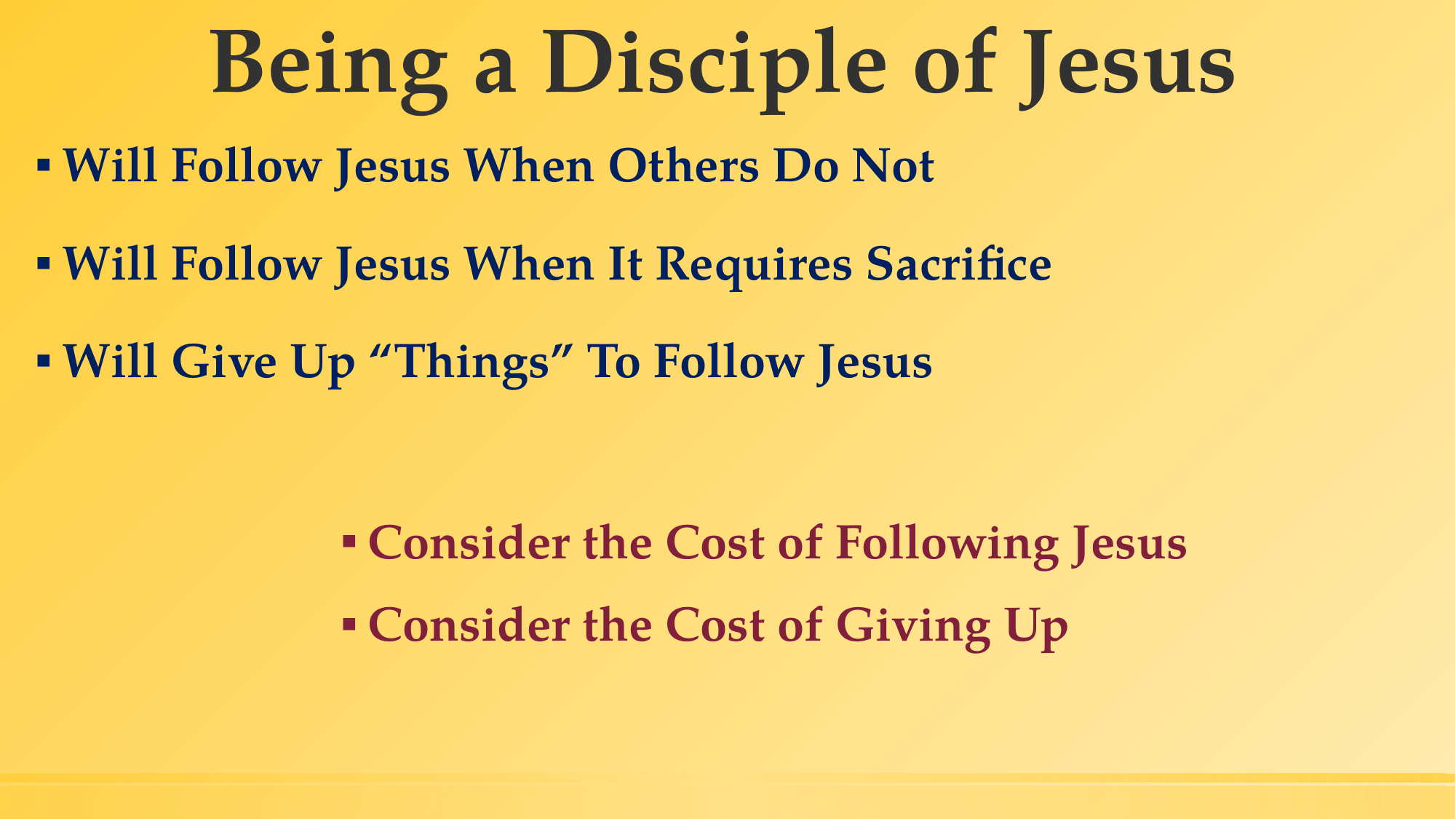

# Being a Disciple of Jesus
Will Follow Jesus When Others Do Not
Will Follow Jesus When It Requires Sacrifice
Will Give Up “Things” To Follow Jesus

Consider the Cost of Following Jesus
Consider the Cost of Giving Up